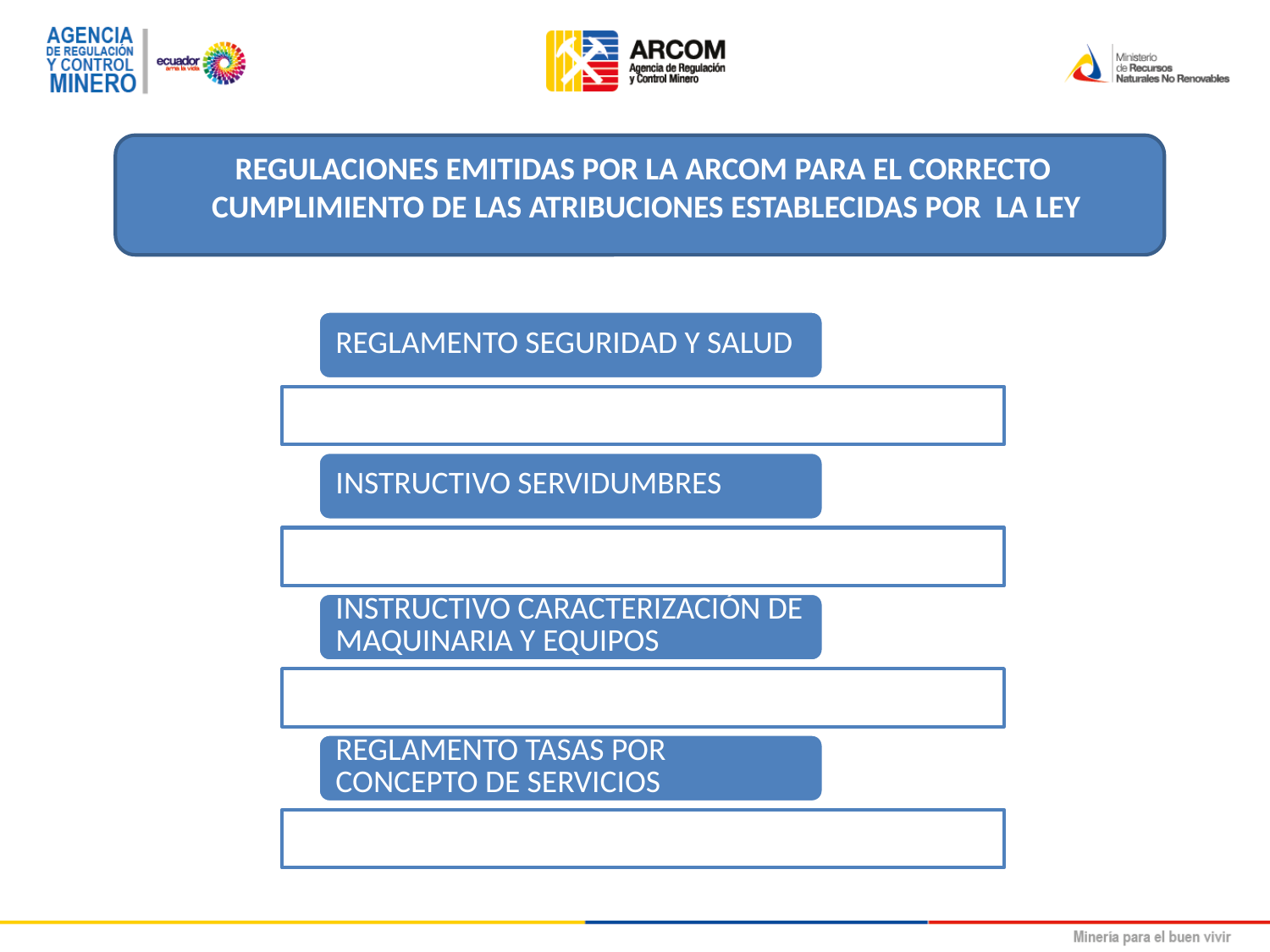

REGULACIONES EMITIDAS POR LA ARCOM PARA EL CORRECTO
CUMPLIMIENTO DE LAS ATRIBUCIONES ESTABLECIDAS POR  LA LEY

REGLAMENTO SEGURIDAD Y SALUD
INSTRUCTIVO SERVIDUMBRES
INSTRUCTIVO CARACTERIZACIÓN DE MAQUINARIA Y EQUIPOS
REGLAMENTO TASAS POR CONCEPTO DE SERVICIOS